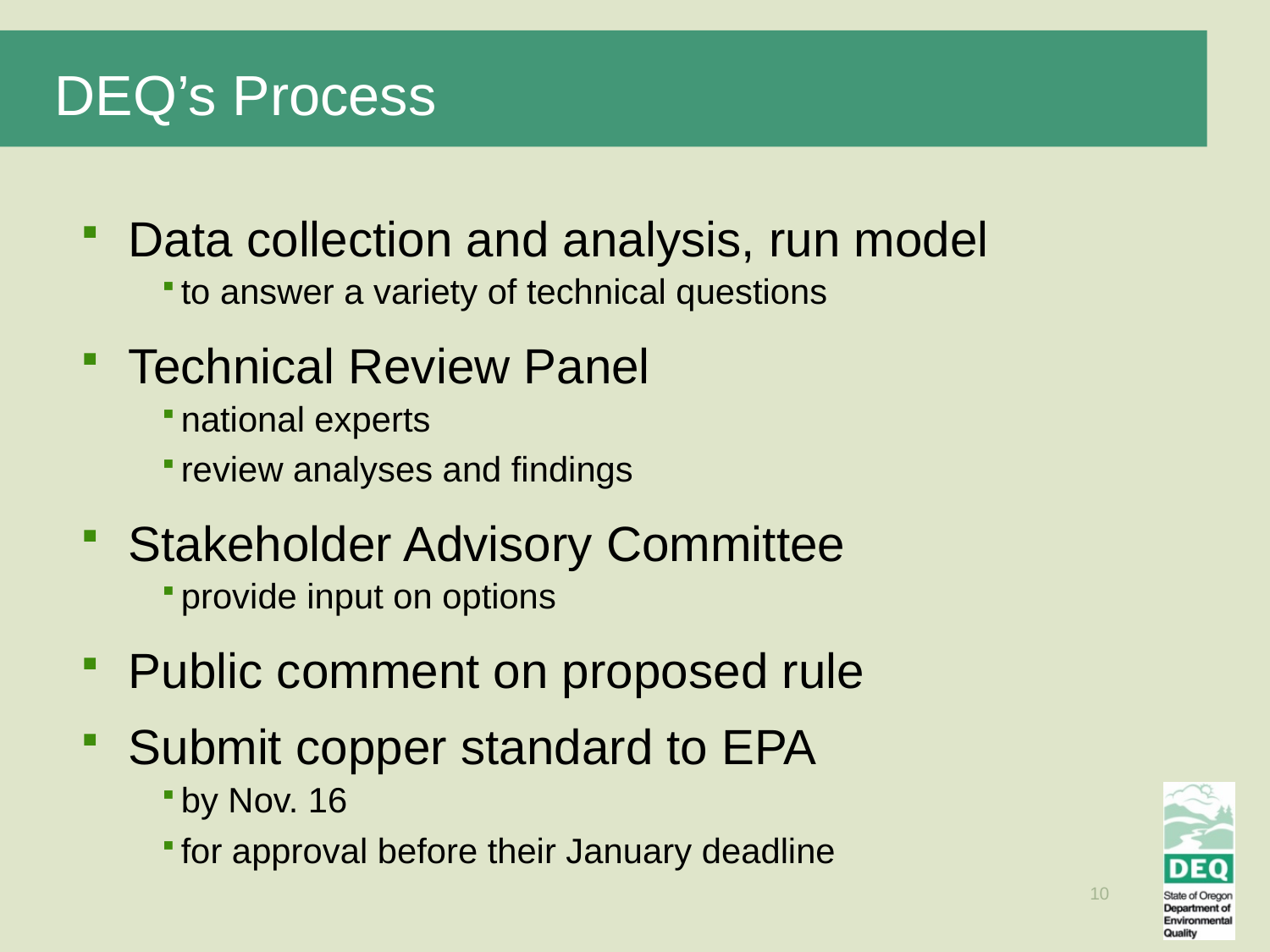

DEQ’s Process
Data collection and analysis, run model
to answer a variety of technical questions
Technical Review Panel
national experts
review analyses and findings
Stakeholder Advisory Committee
provide input on options
Public comment on proposed rule
Submit copper standard to EPA
by Nov. 16
for approval before their January deadline
10